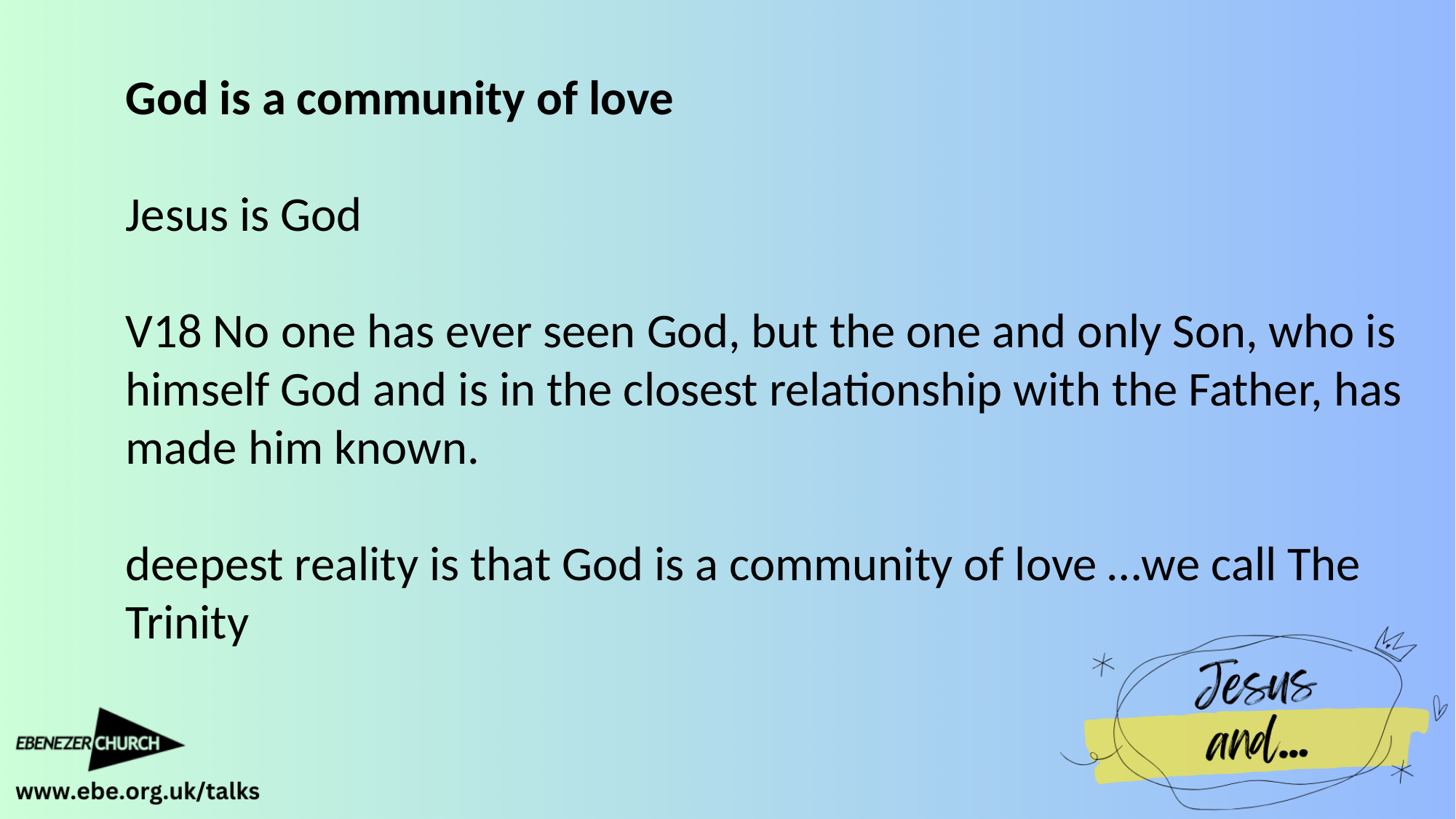

God is a community of love

Jesus is God

V18 No one has ever seen God, but the one and only Son, who is himself God and is in the closest relationship with the Father, has made him known.

deepest reality is that God is a community of love …we call The Trinity